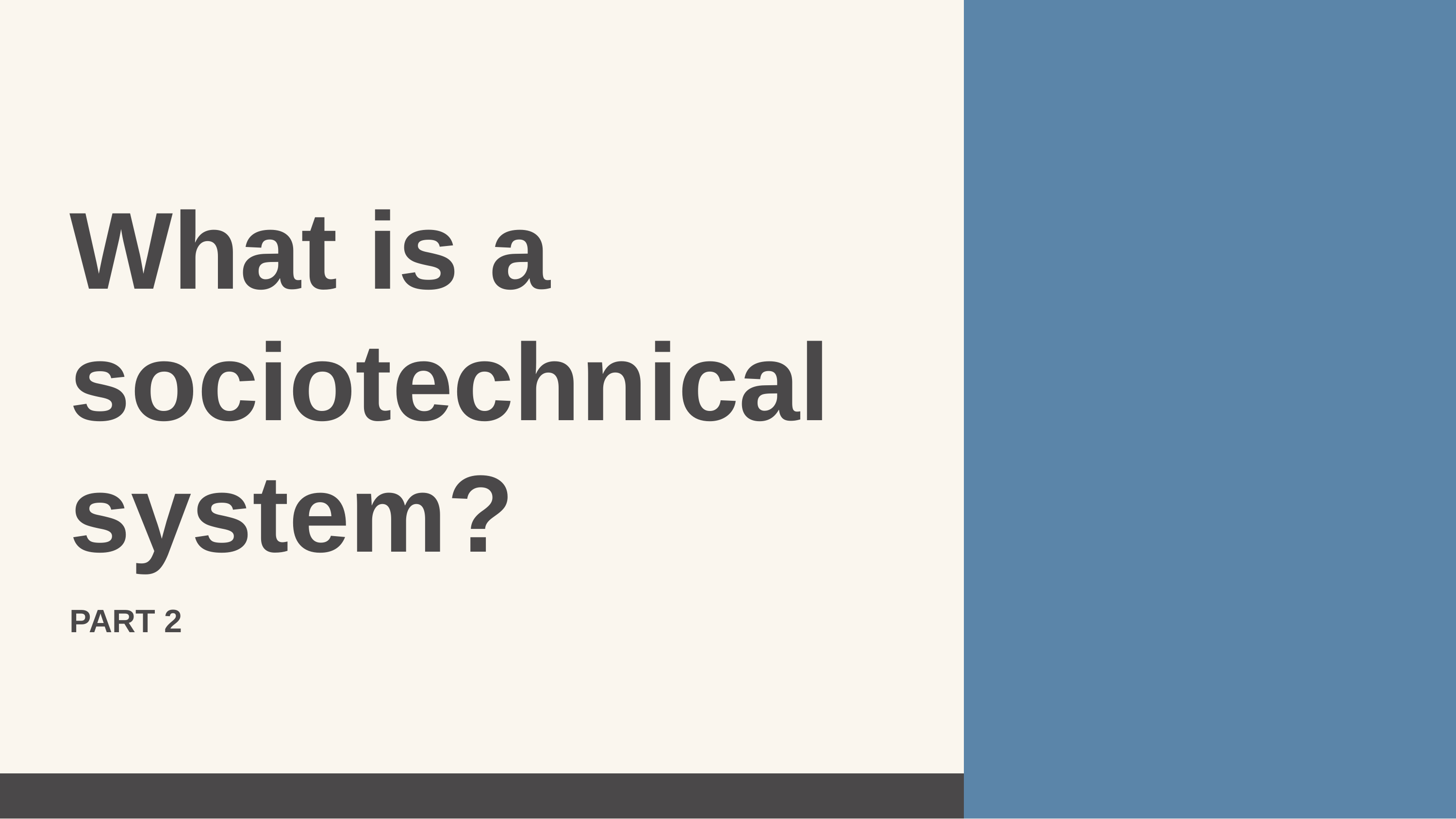

What is a sociotechnical system?
PART 2